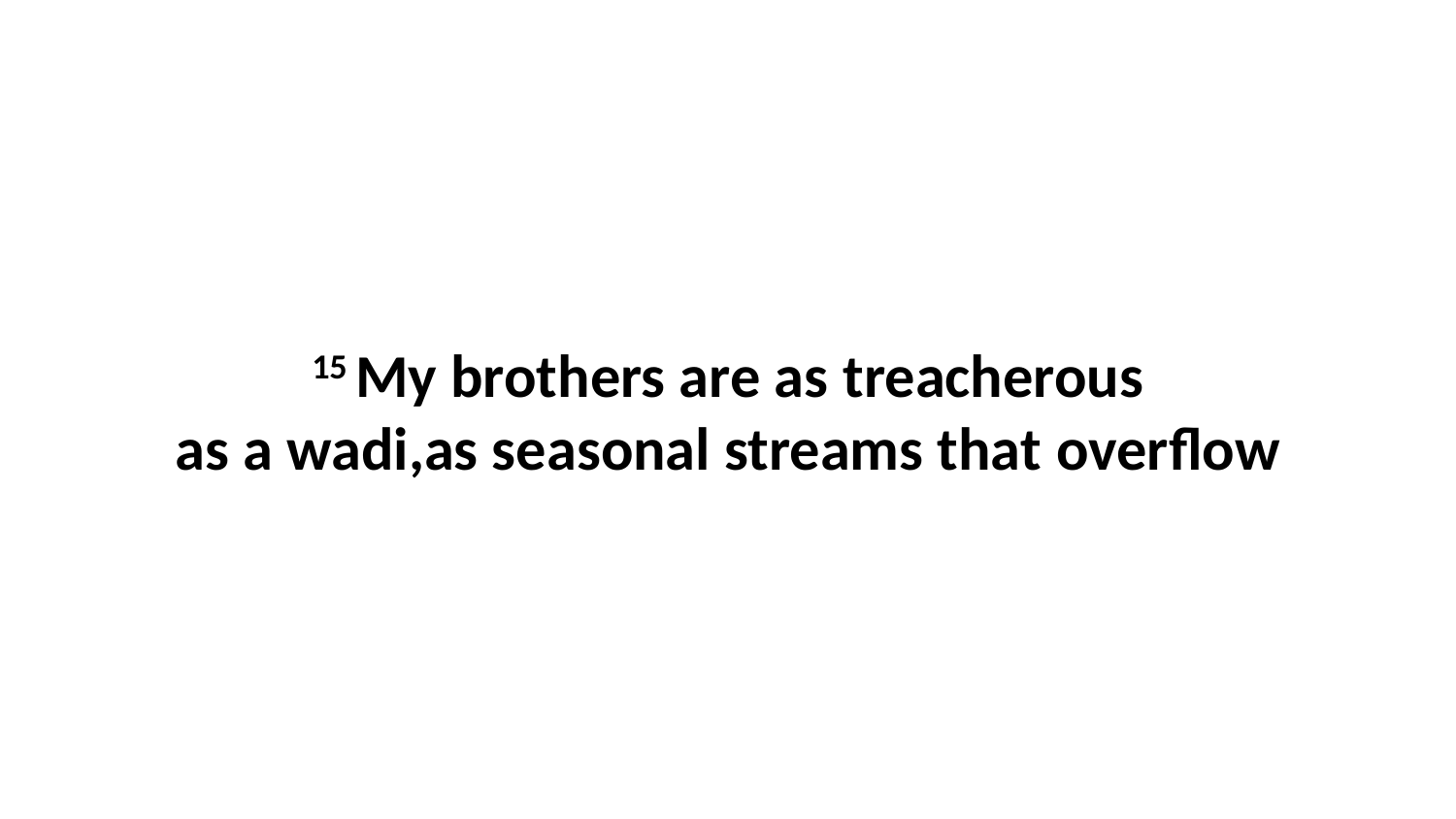

15 My brothers are as treacherous as a wadi,as seasonal streams that overflow